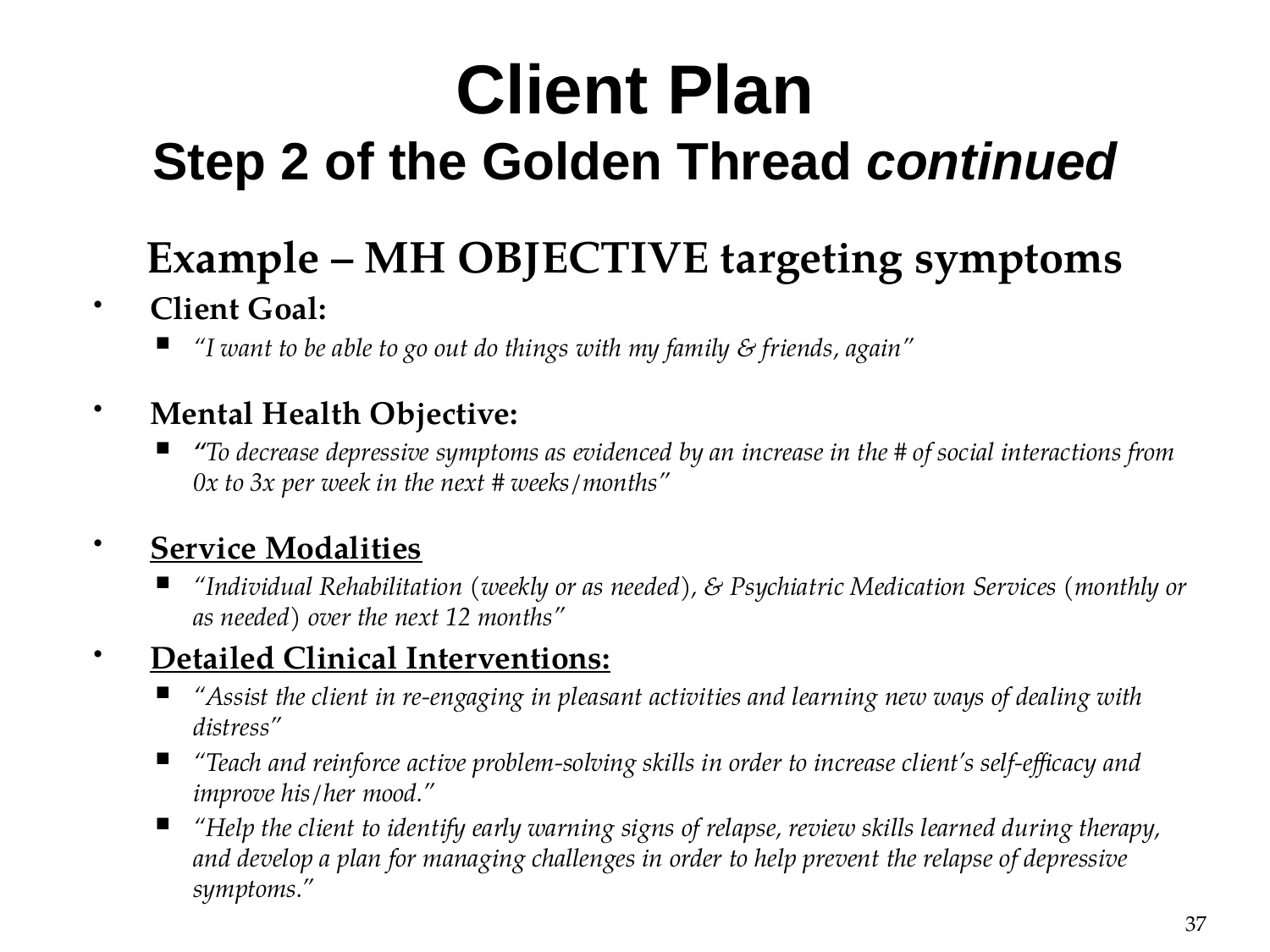

# Client Plan Step 2 of the Golden Thread continued
Example – MH OBJECTIVE targeting symptoms
Client Goal:
“I want to be able to go out do things with my family & friends, again”

Mental Health Objective:
“To decrease depressive symptoms as evidenced by an increase in the # of social interactions from 0x to 3x per week in the next # weeks/months”

Service Modalities
“Individual Rehabilitation (weekly or as needed), & Psychiatric Medication Services (monthly or as needed) over the next 12 months”
Detailed Clinical Interventions:
“Assist the client in re-engaging in pleasant activities and learning new ways of dealing with distress”
“Teach and reinforce active problem-solving skills in order to increase client’s self-efficacy and improve his/her mood.”
“Help the client to identify early warning signs of relapse, review skills learned during therapy, and develop a plan for managing challenges in order to help prevent the relapse of depressive symptoms.”

37